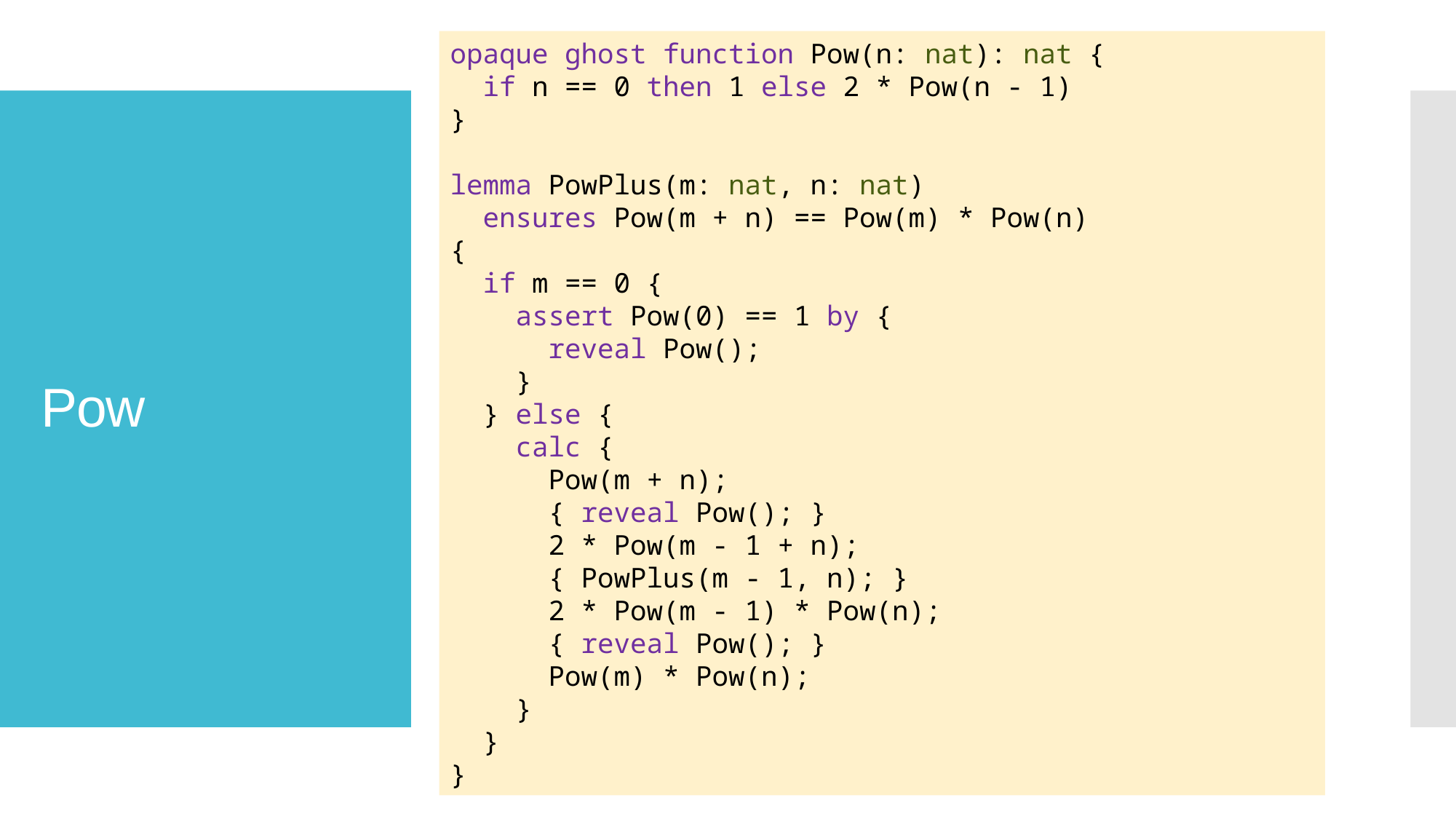

opaque ghost function Pow(n: nat): nat {
  if n == 0 then 1 else 2 * Pow(n - 1)
}

lemma PowPlus(m: nat, n: nat)
  ensures Pow(m + n) == Pow(m) * Pow(n)
{
  if m == 0 {
    assert Pow(0) == 1 by {
      reveal Pow();
    }
  } else {
    calc {
      Pow(m + n);
      { reveal Pow(); }
      2 * Pow(m - 1 + n);
      { PowPlus(m - 1, n); }
      2 * Pow(m - 1) * Pow(n);
      { reveal Pow(); }
      Pow(m) * Pow(n);
    }
  }
}
# Pow